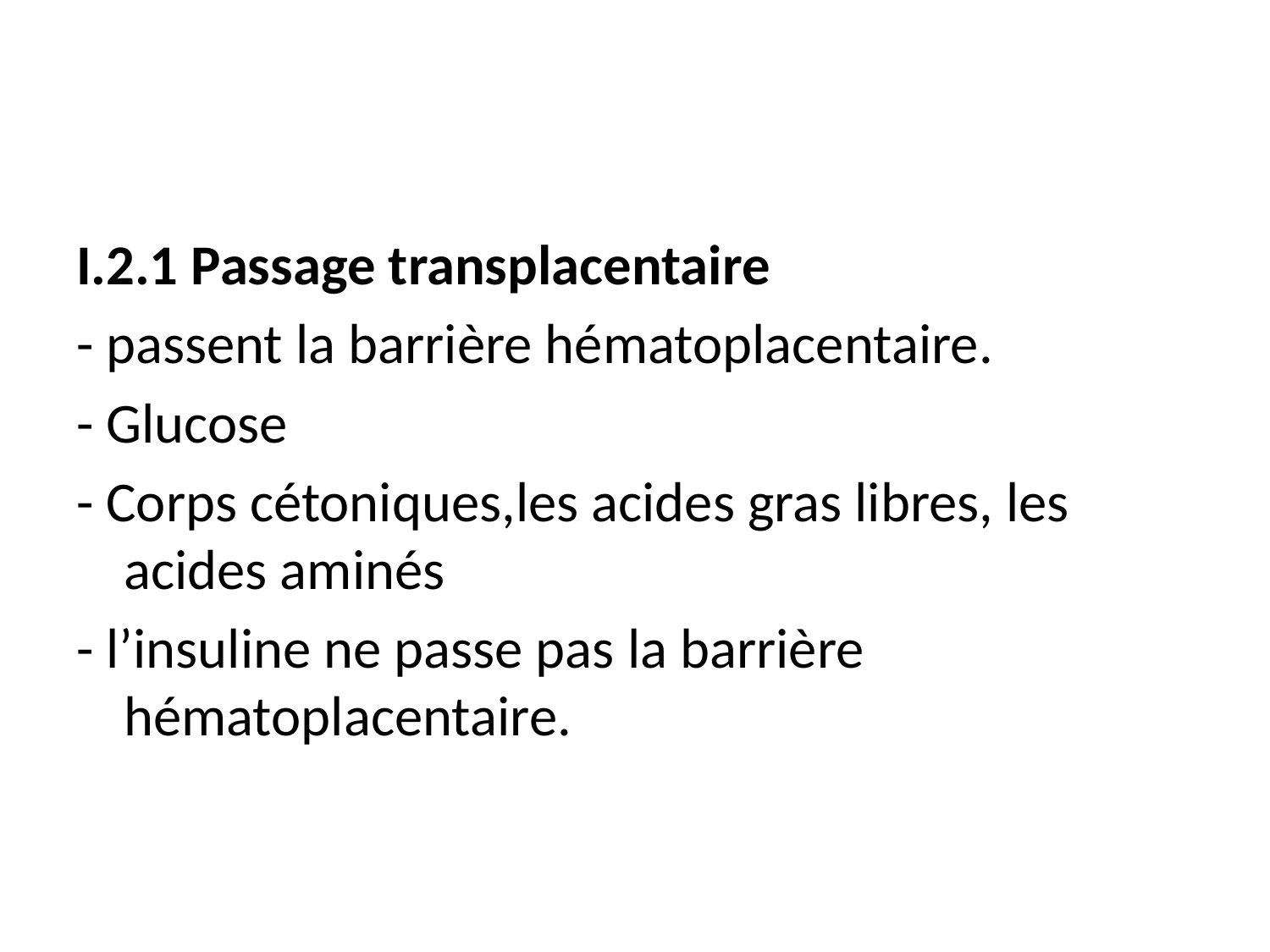

#
I.2.1 Passage transplacentaire
- passent la barrière hématoplacentaire.
- Glucose
- Corps cétoniques,les acides gras libres, les acides aminés
- l’insuline ne passe pas la barrière hématoplacentaire.